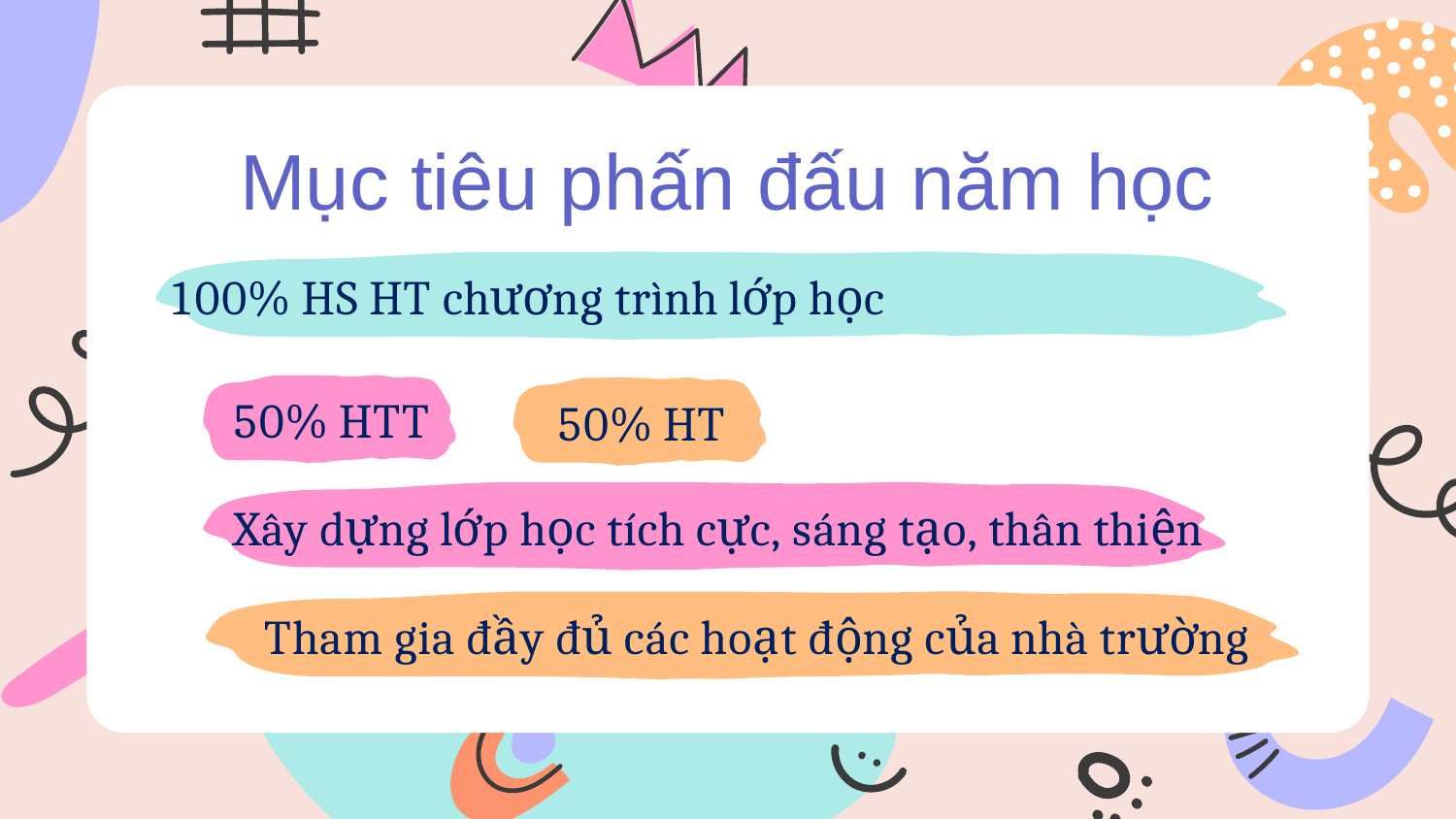

Mục tiêu phấn đấu năm học
100% HS HT chương trình lớp học
50% HTT
50% HT
Xây dựng lớp học tích cực, sáng tạo, thân thiện
Tham gia đầy đủ các hoạt động của nhà trường